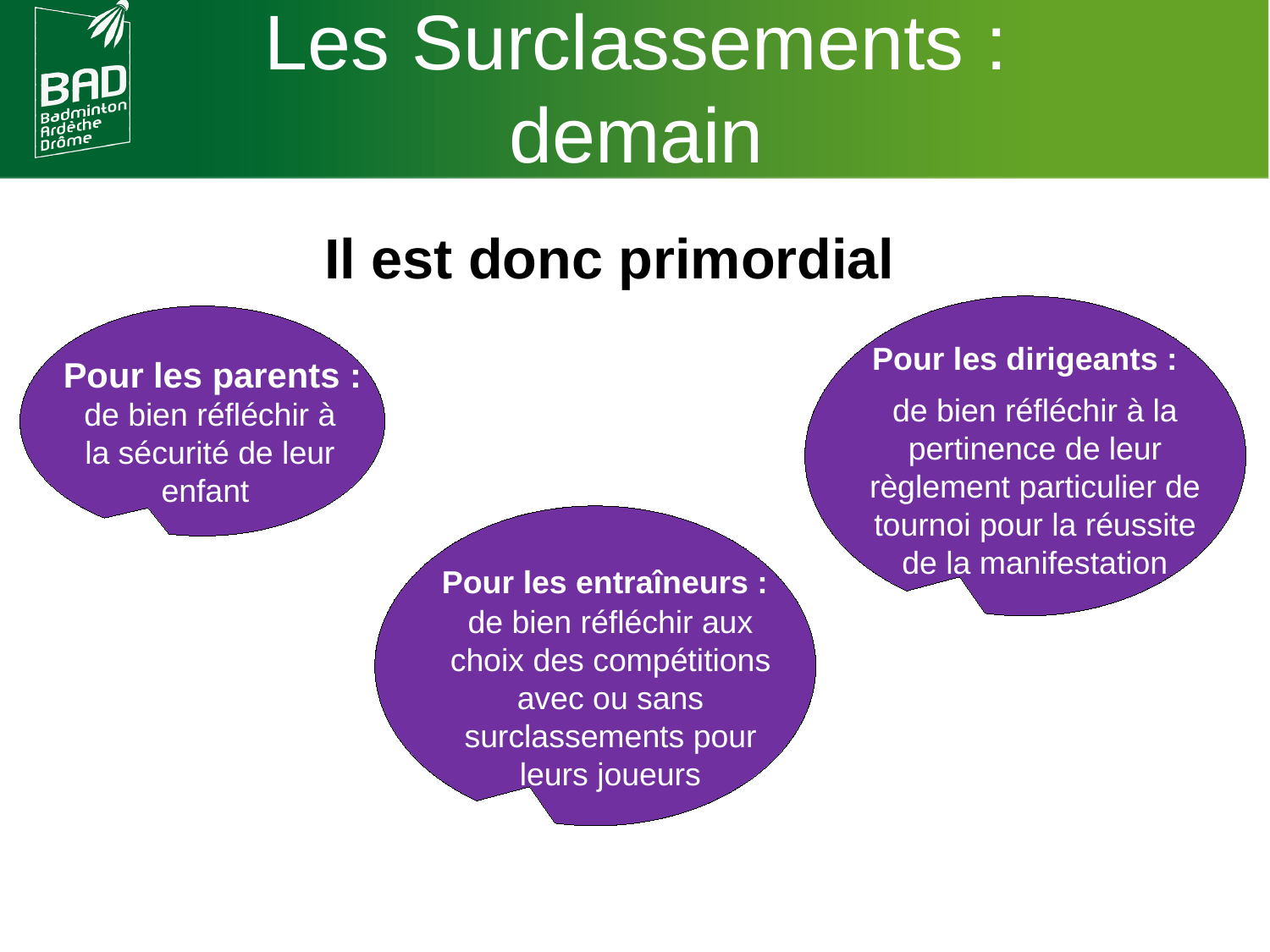

Les Surclassements :
demain
Il est donc primordial

Pour les dirigeants :
Pour les parents :
de bien réfléchir à la pertinence de leur règlement particulier de tournoi pour la réussite de la manifestation

de bien réfléchir à la sécurité de leur enfant

Pour les entraîneurs :

de bien réfléchir aux choix des compétitions avec ou sans surclassements pour leurs joueurs